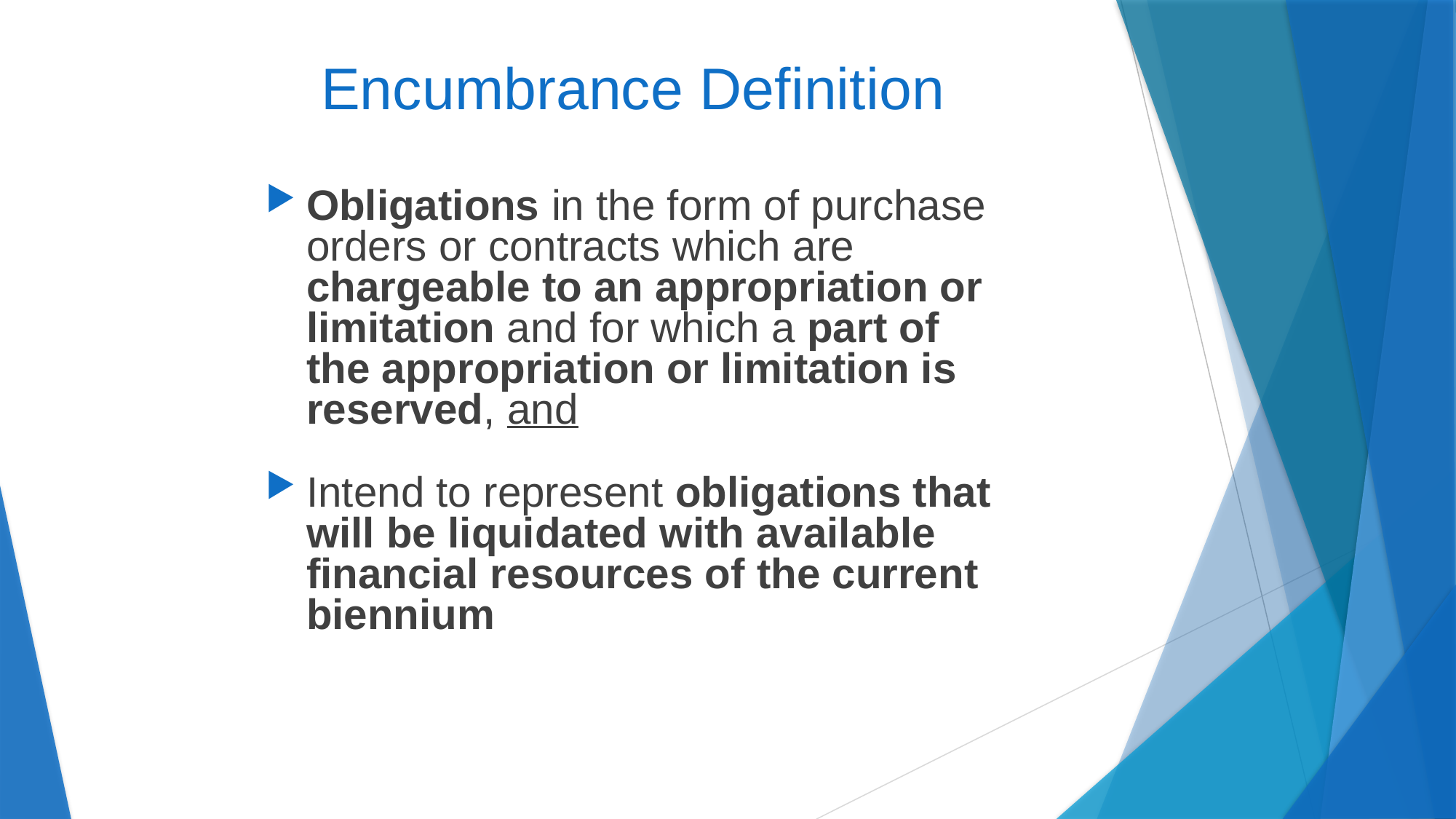

# Encumbrance Definition
Obligations in the form of purchase orders or contracts which are chargeable to an appropriation or limitation and for which a part of the appropriation or limitation is reserved, and
Intend to represent obligations that will be liquidated with available financial resources of the current biennium